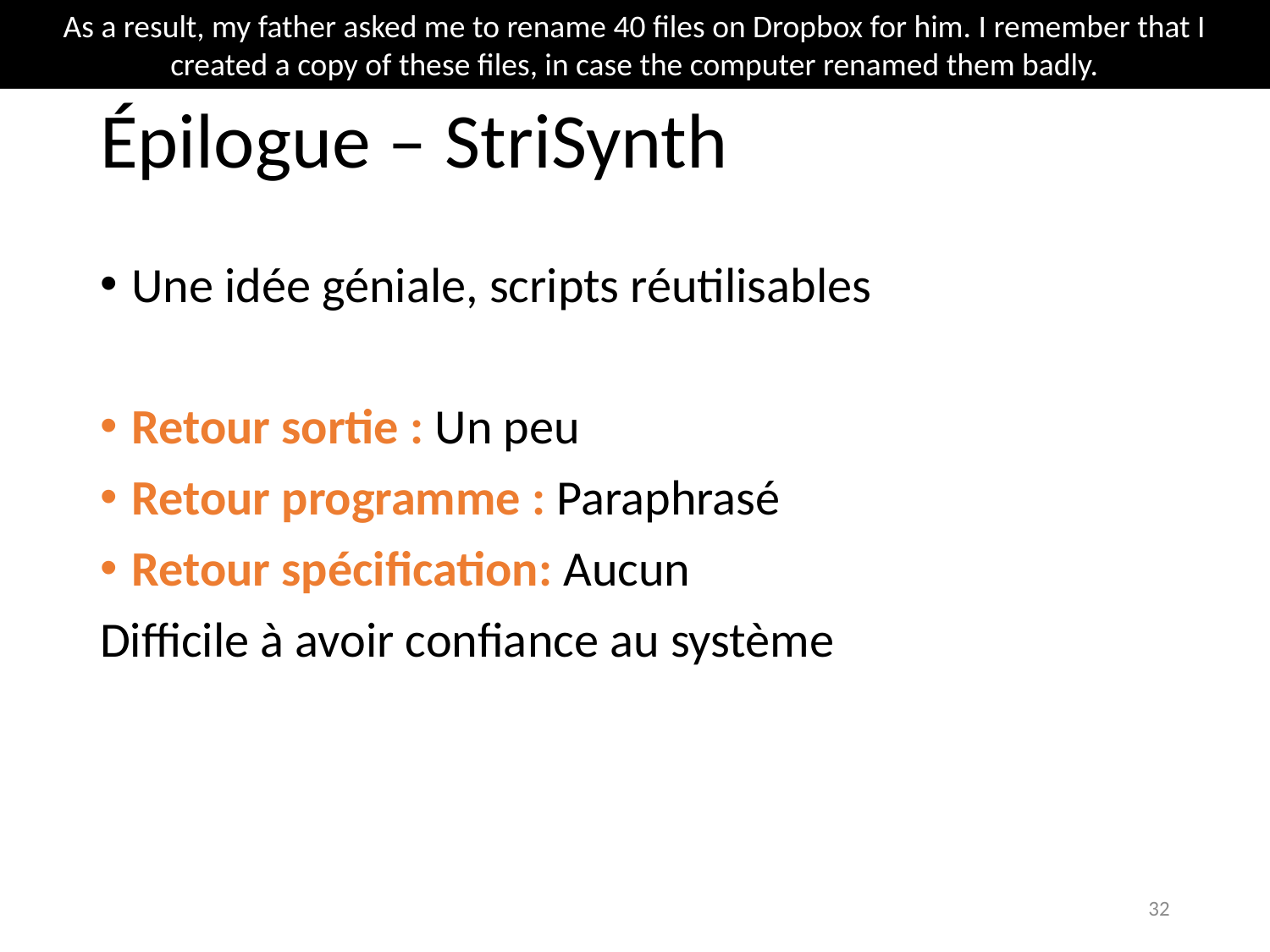

This idea was awesome, we could produce reusable scripts and programs. We did little effort to present output feedback, more for program feedback, but no questioning (specification)
As a result, my father asked me to rename 40 files on Dropbox for him. I remember that I created a copy of these files, in case the computer renamed them badly.
# Épilogue – StriSynth
Une idée géniale, scripts réutilisables

Retour sortie : Un peu
Retour programme : Paraphrasé
Retour spécification: Aucun
Difficile à avoir confiance au système

32